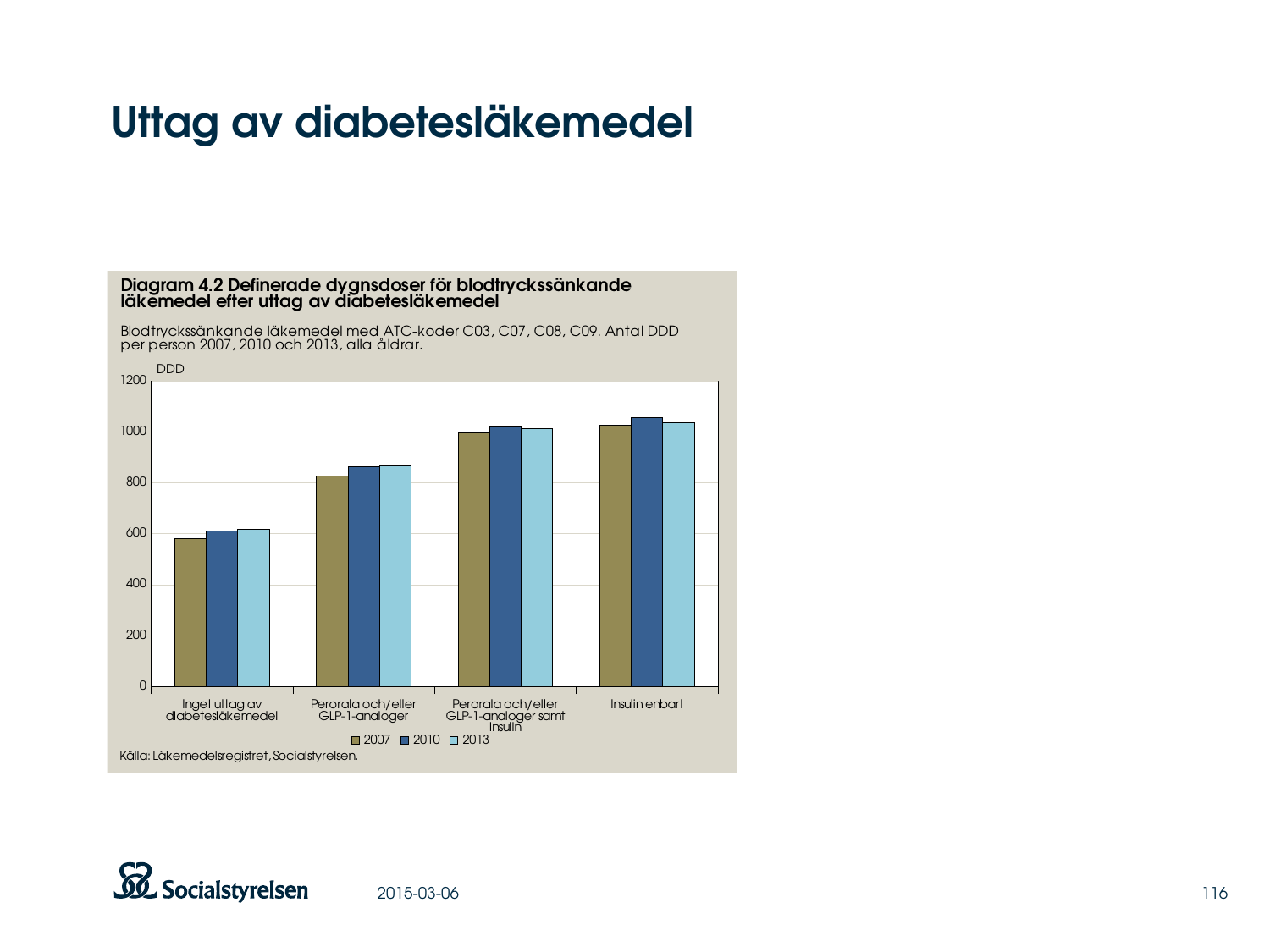

# Uttag av diabetesläkemedel

### Chart

| Category | 2007 | 2010 | 2013 |
|---|---|---|---|
| Inget uttag av diabetesläkemedel | 580.1271435 | 610.9357833 | 618.1111365 |
| Perorala och/eller GLP-1-analoger | 825.9968384 | 864.8791384 | 866.5052111 |
| Perorala och/eller GLP-1-analoger samt insulin | 994.9045221 | 1019.790704 | 1012.379648 |
| Insulin enbart | 1026.351987 | 1055.959932 | 1037.286659 |
2015-03-06

116